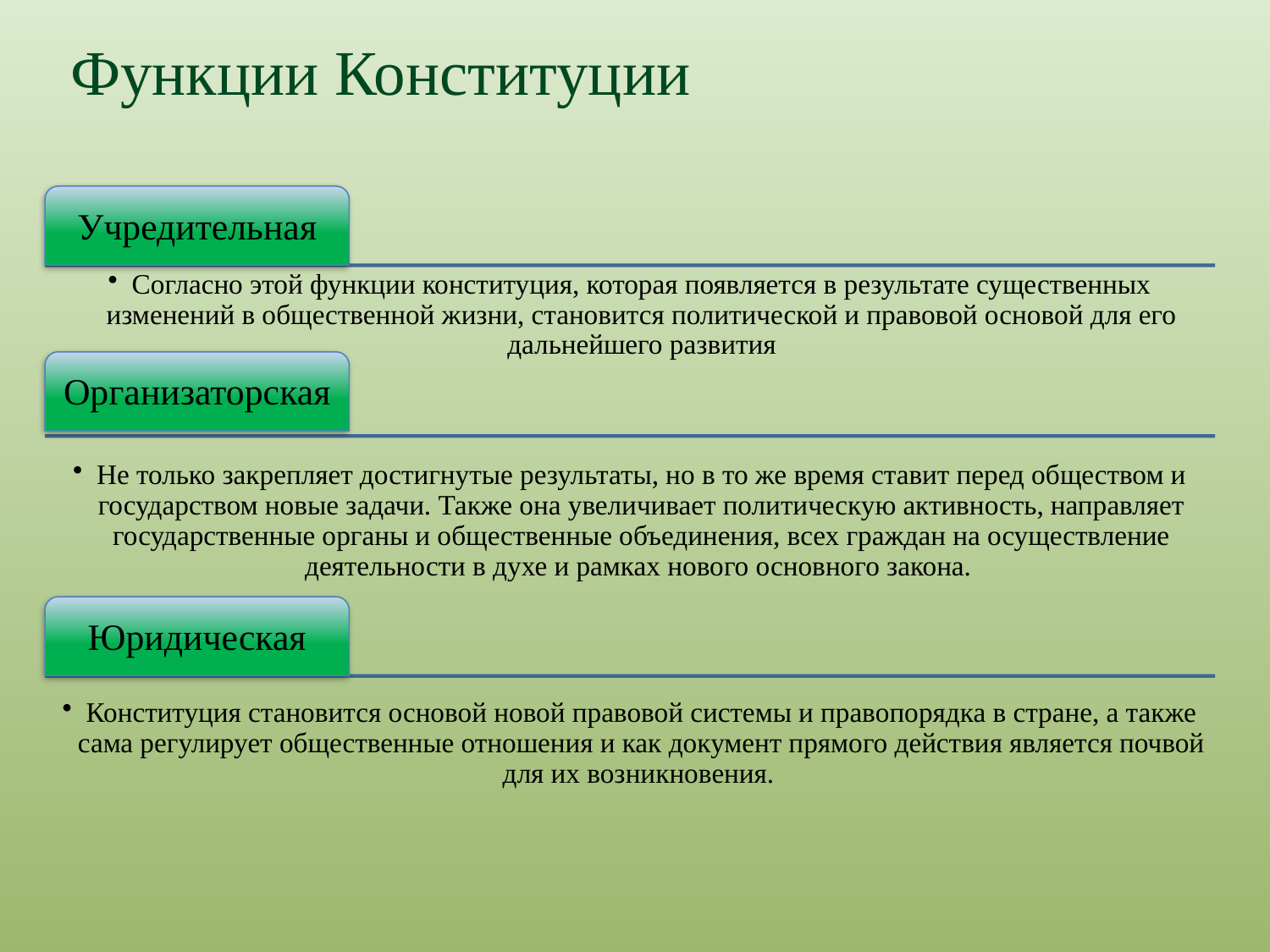

Функции Конституции

Учредительная
Согласно этой функции конституция, которая появляется в результате существенных изменений в общественной жизни, становится политической и правовой основой для его дальнейшего развития

Организаторская
Не только закрепляет достигнутые результаты, но в то же время ставит перед обществом и государством новые задачи. Также она увеличивает политическую активность, направляет государственные органы и общественные объединения, всех граждан на осуществление деятельности в духе и рамках нового основного закона.

Юридическая

Конституция становится основой новой правовой системы и правопорядка в стране, а также сама регулирует общественные отношения и как документ прямого действия является почвой для их возникновения.